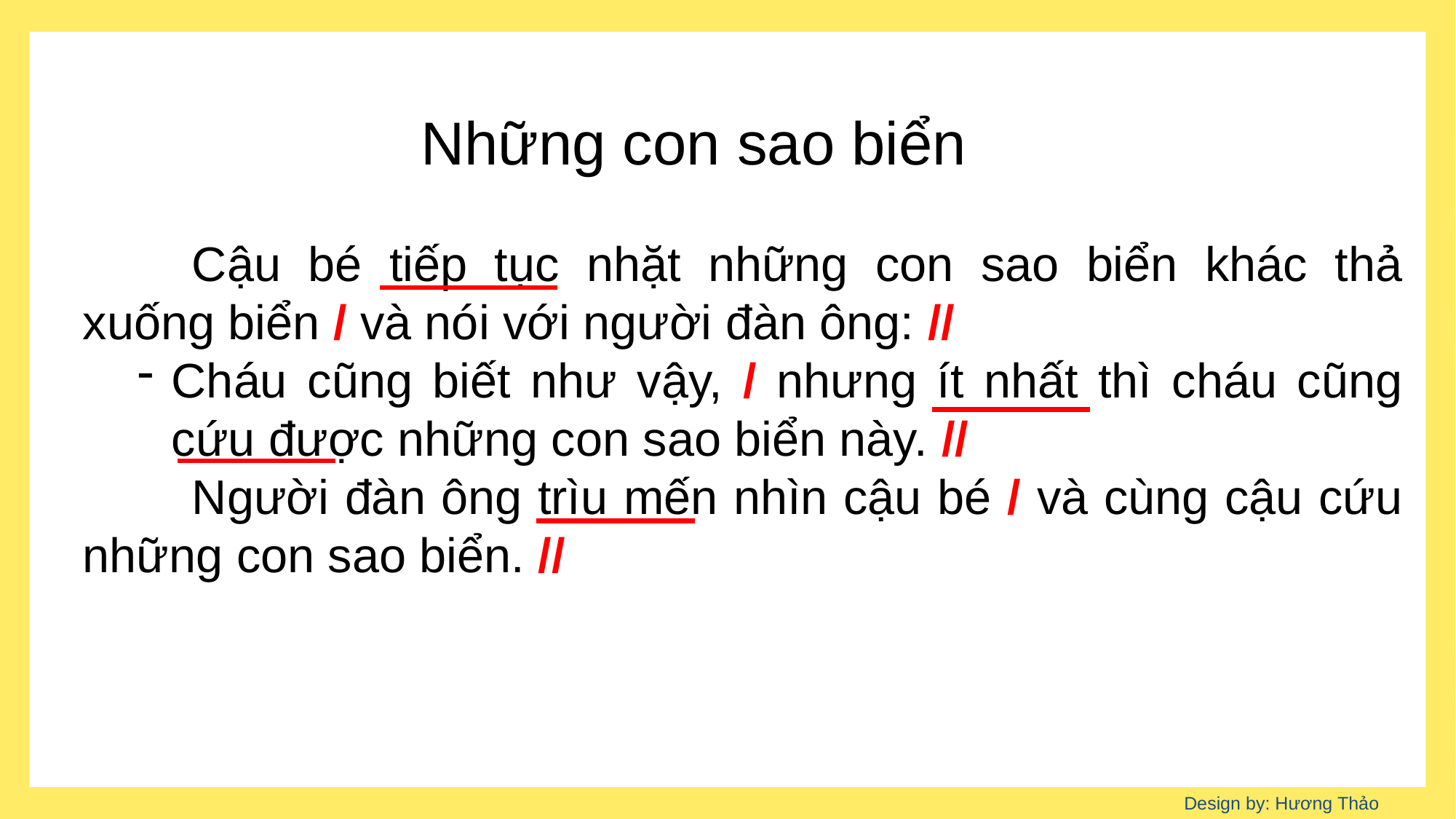

Những con sao biển
	Cậu bé tiếp tục nhặt những con sao biển khác thả xuống biển / và nói với người đàn ông: //
Cháu cũng biết như vậy, / nhưng ít nhất thì cháu cũng cứu được những con sao biển này. //
	Người đàn ông trìu mến nhìn cậu bé / và cùng cậu cứu những con sao biển. //